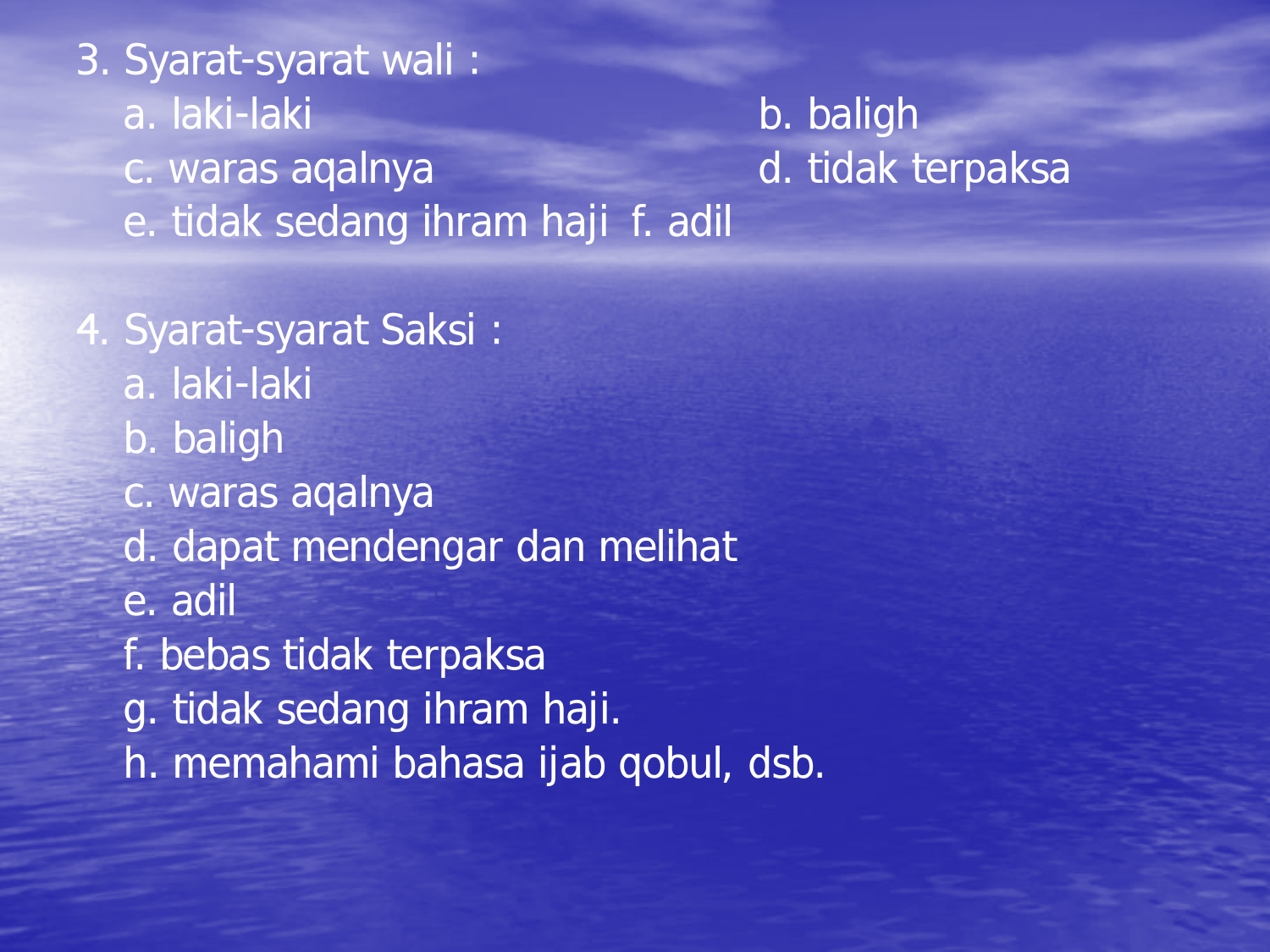

3. Syarat-syarat wali :
	a. laki-laki				b. baligh
	c. waras aqalnya			d. tidak terpaksa
	e. tidak sedang ihram haji	f. adil

4. Syarat-syarat Saksi :
	a. laki-laki
	b. baligh
	c. waras aqalnya
	d. dapat mendengar dan melihat
	e. adil
	f. bebas tidak terpaksa
	g. tidak sedang ihram haji.
	h. memahami bahasa ijab qobul, dsb.